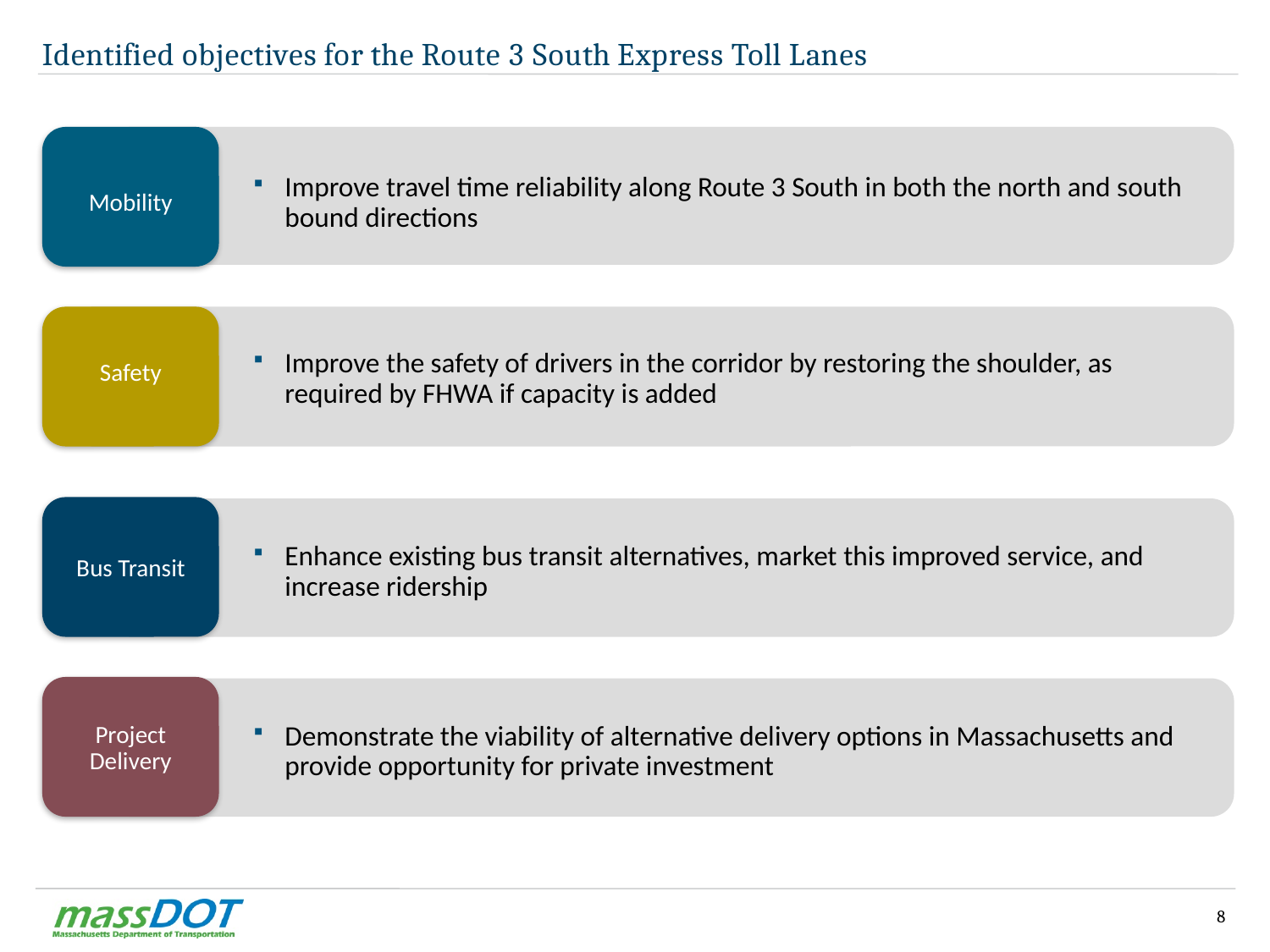

# Identified objectives for the Route 3 South Express Toll Lanes

Mobility
Improve travel time reliability along Route 3 South in both the north and south bound directions

Safety
Improve the safety of drivers in the corridor by restoring the shoulder, as required by FHWA if capacity is added

Bus Transit
Enhance existing bus transit alternatives, market this improved service, and increase ridership

Project Delivery
Demonstrate the viability of alternative delivery options in Massachusetts and provide opportunity for private investment
8